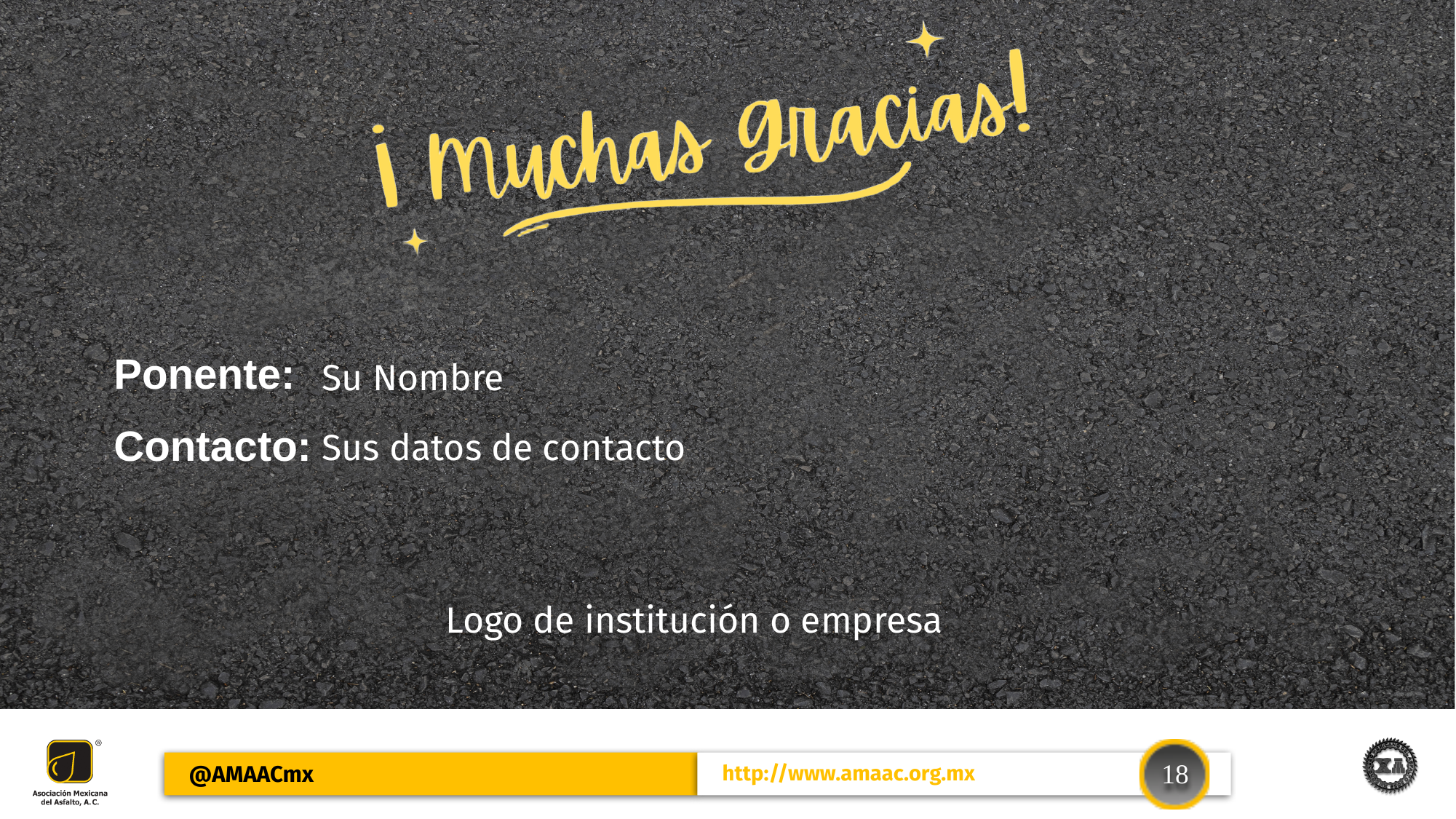

Su Nombre
Sus datos de contacto
Logo de institución o empresa